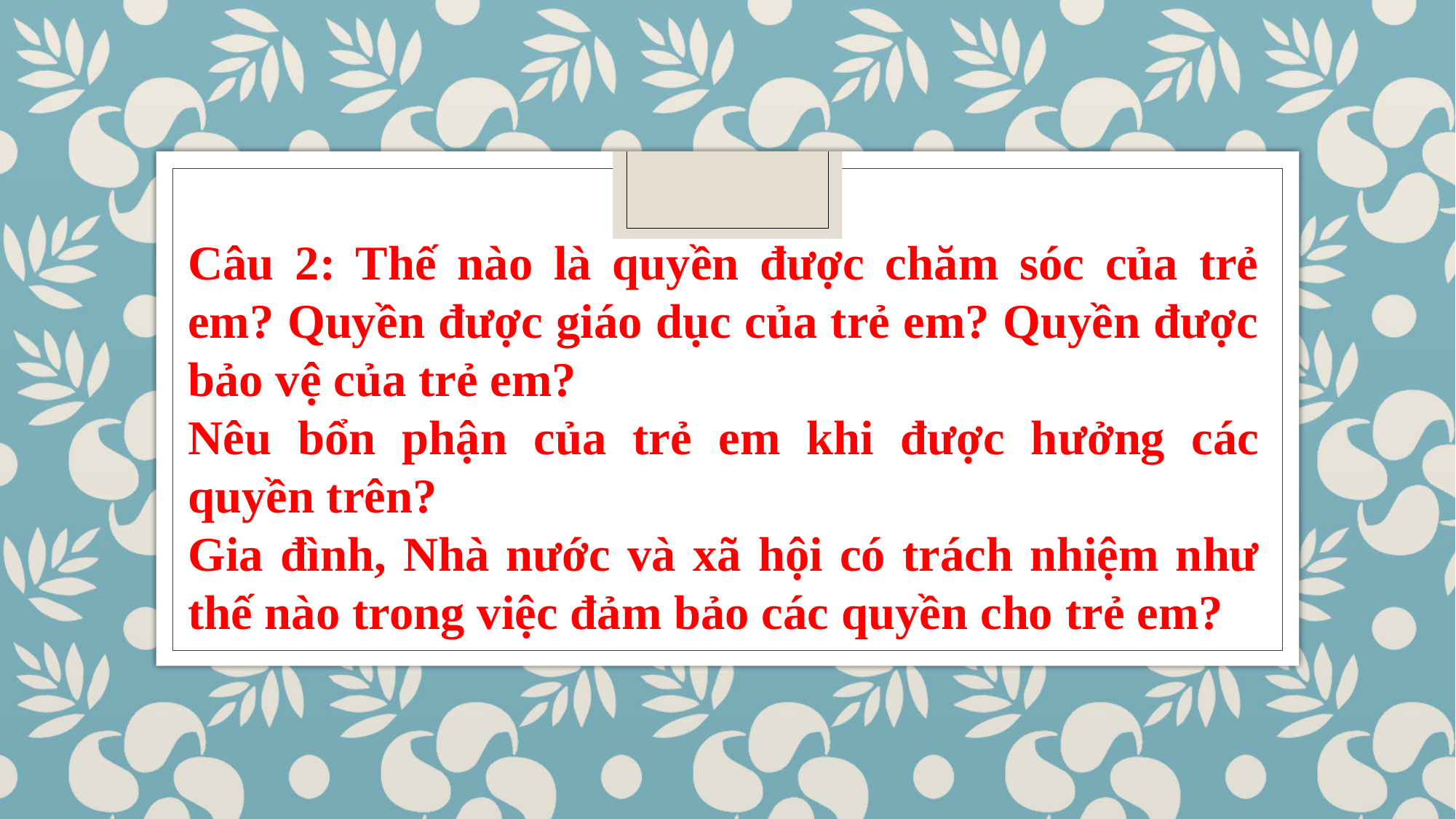

Câu 2: Thế nào là quyền được chăm sóc của trẻ em? Quyền được giáo dục của trẻ em? Quyền được bảo vệ của trẻ em?
Nêu bổn phận của trẻ em khi được hưởng các quyền trên?
Gia đình, Nhà nước và xã hội có trách nhiệm như thế nào trong việc đảm bảo các quyền cho trẻ em?